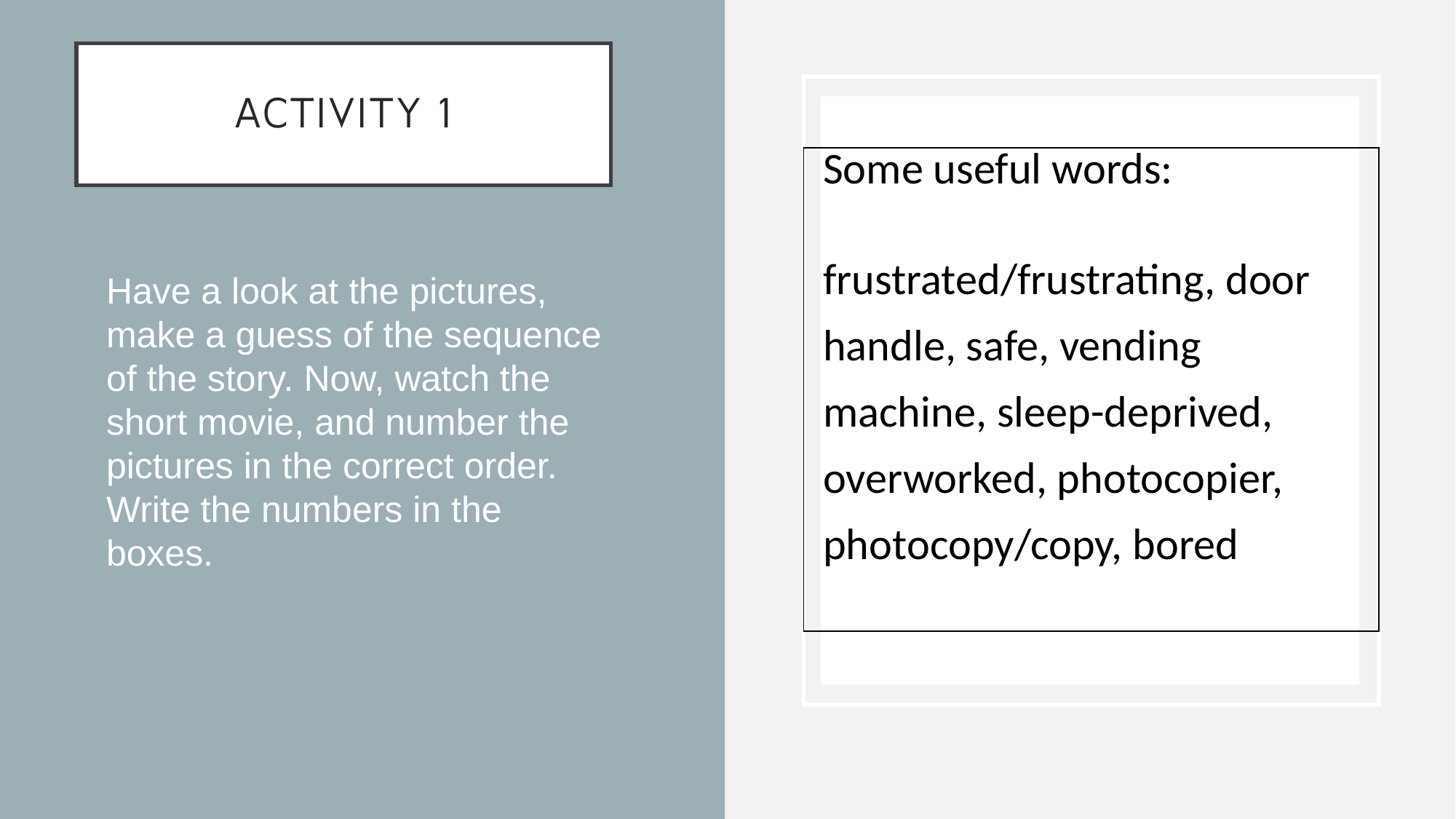

# Activity 1

| Some useful words:   frustrated/frustrating, door handle, safe, vending machine, sleep-deprived, overworked, photocopier, photocopy/copy, bored |
| --- |
Have a look at the pictures, make a guess of the sequence of the story. Now, watch the short movie, and number the pictures in the correct order. Write the numbers in the boxes.